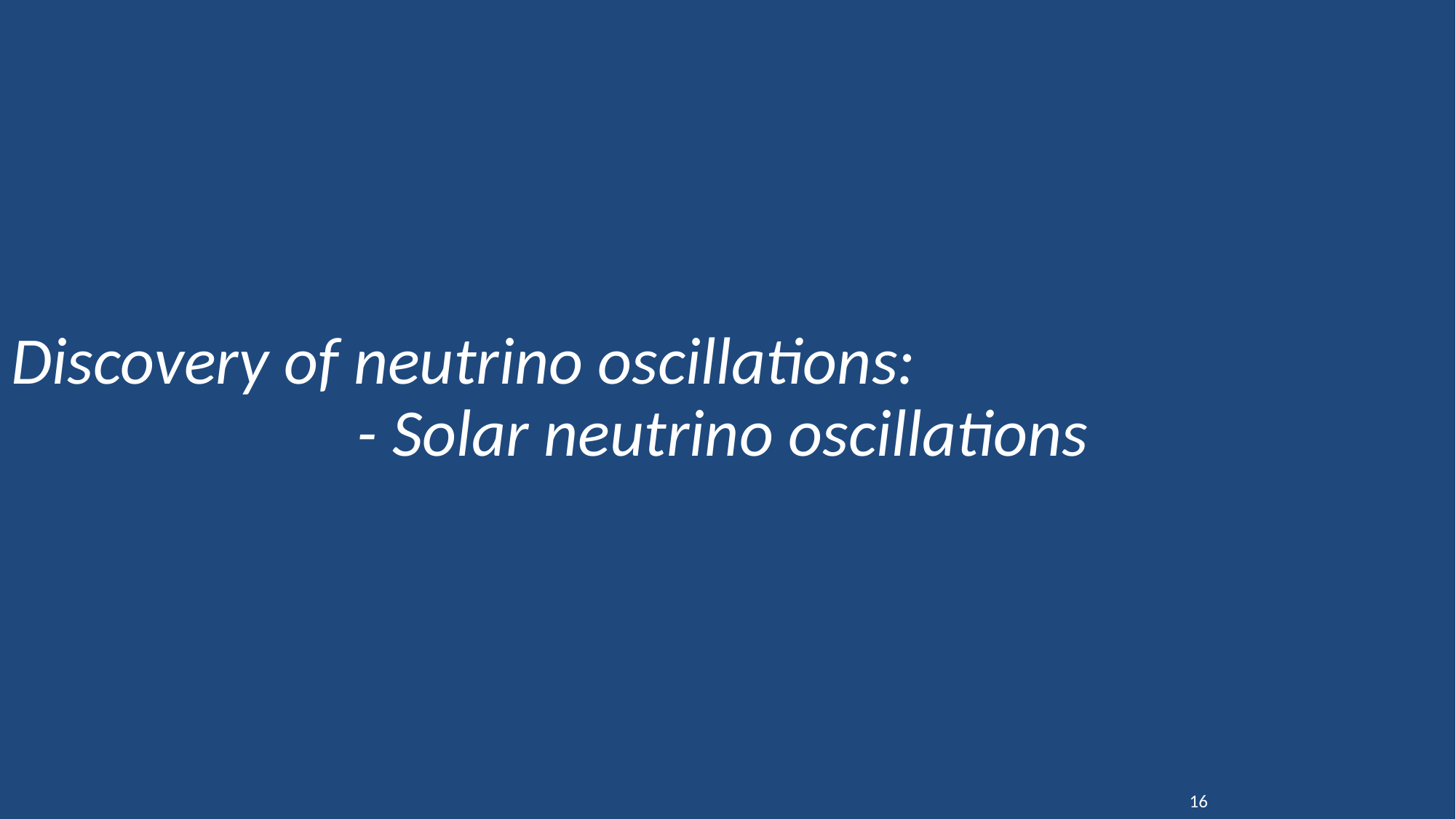

# Discovery of neutrino oscillations: - Solar neutrino oscillations
16